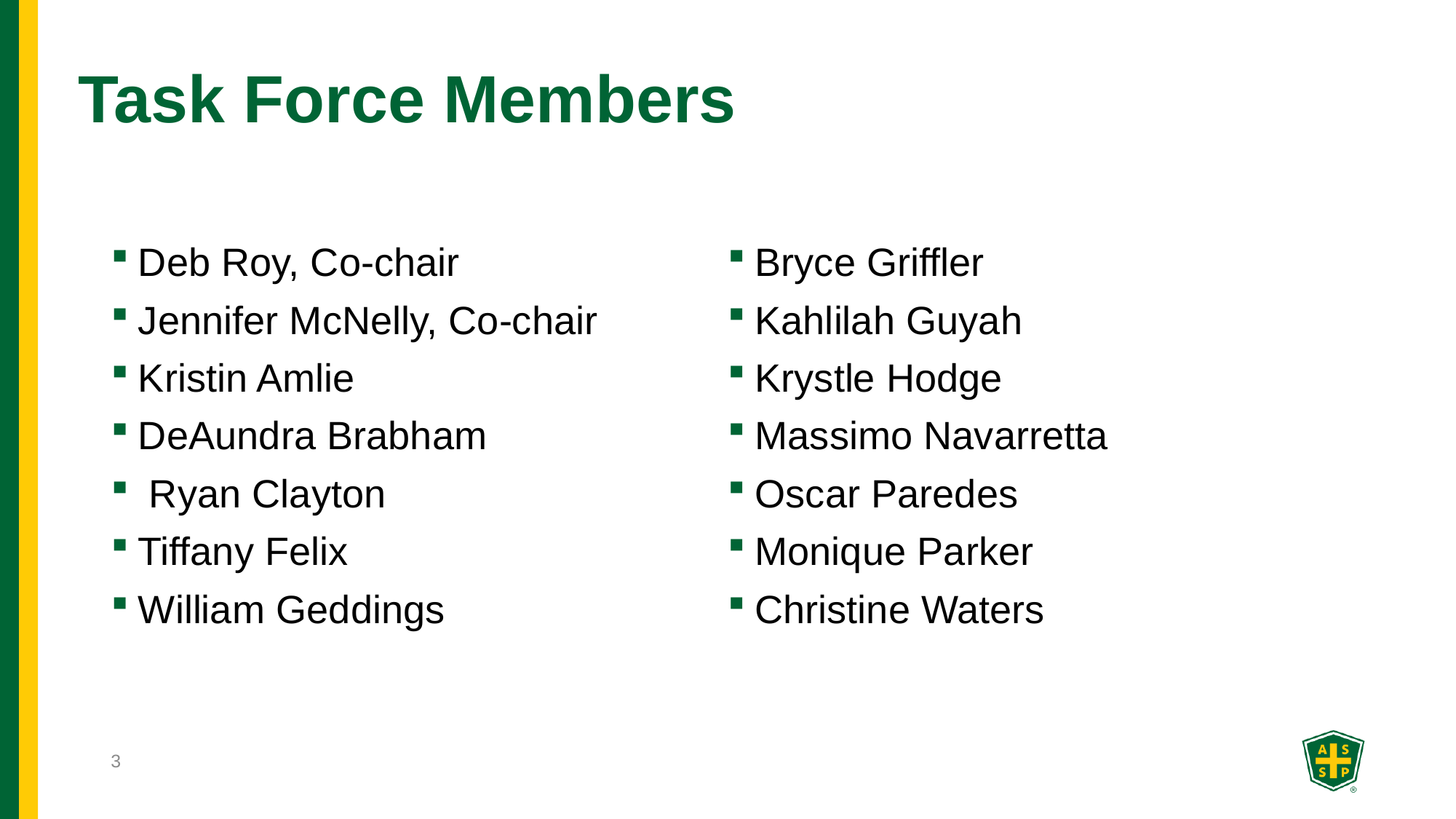

# Task Force Members
Deb Roy, Co-chair
Jennifer McNelly, Co-chair
Kristin Amlie
DeAundra Brabham
 Ryan Clayton
Tiffany Felix
William Geddings

Bryce Griffler
Kahlilah Guyah
Krystle Hodge
Massimo Navarretta
Oscar Paredes
Monique Parker
Christine Waters

3